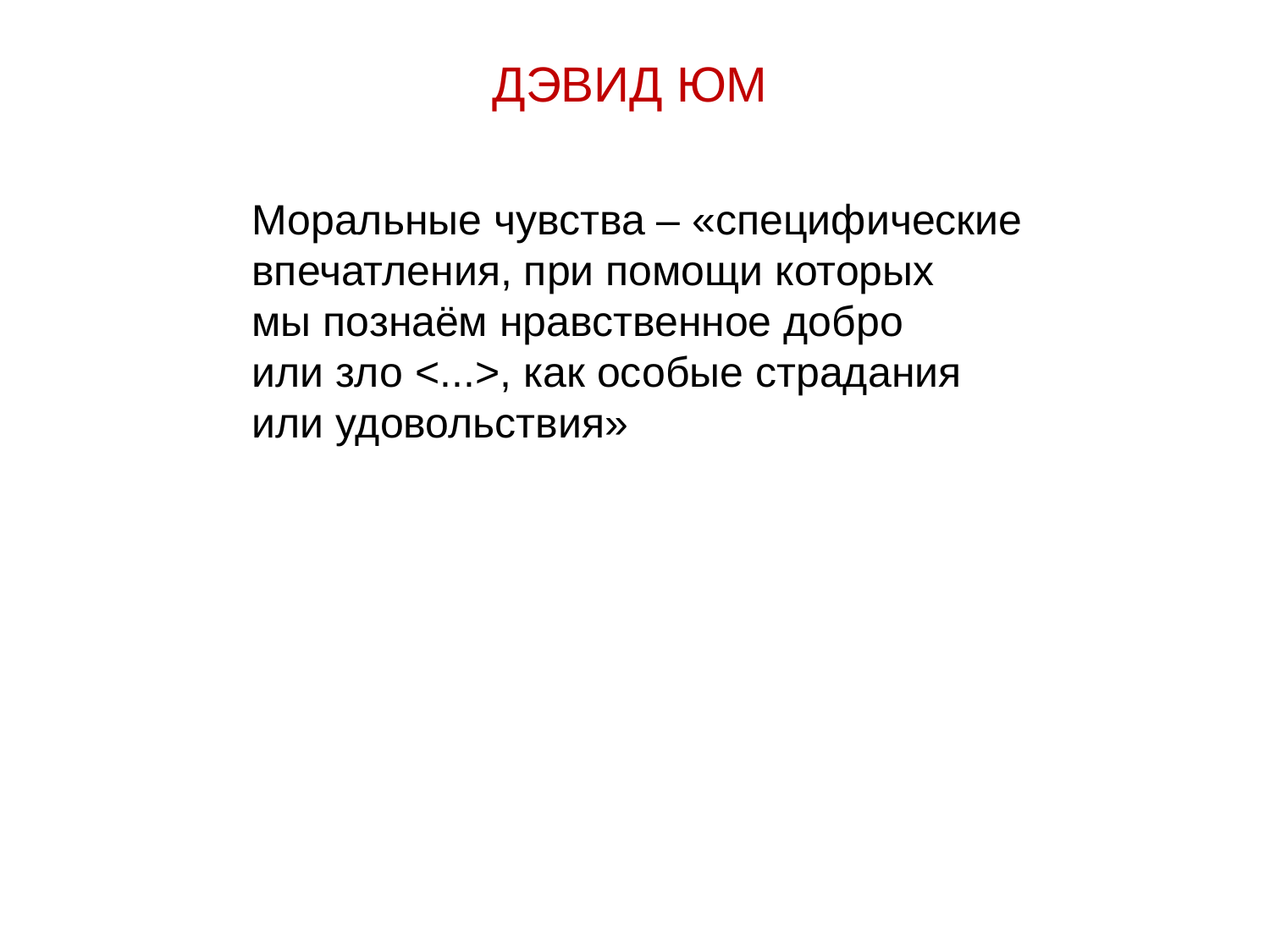

ДЭВИД ЮМ
	Моральные чувства – «специфические впечатления, при помощи которых
мы познаём нравственное добро
или зло <...>, как особые страдания
или удовольствия»

13